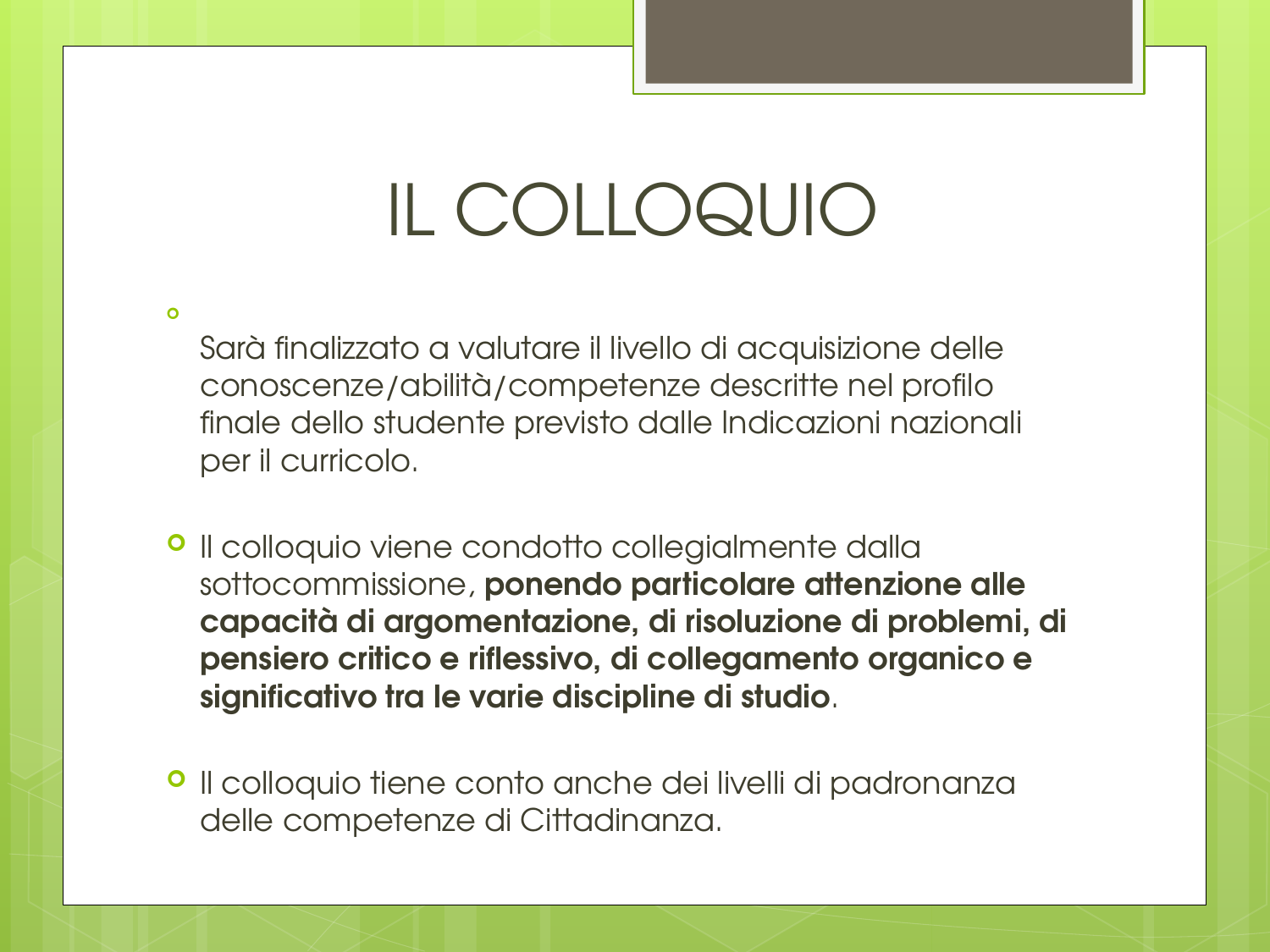

# IL COLLOQUIO

Sarà finalizzato a valutare il livello di acquisizione delle conoscenze/abilità/competenze descritte nel profilo finale dello studente previsto dalle Indicazioni nazionali per il curricolo.

Il colloquio viene condotto collegialmente dalla sottocommissione, ponendo particolare attenzione alle capacità di argomentazione, di risoluzione di problemi, di pensiero critico e riflessivo, di collegamento organico e significativo tra le varie discipline di studio.

Il colloquio tiene conto anche dei livelli di padronanza delle competenze di Cittadinanza.